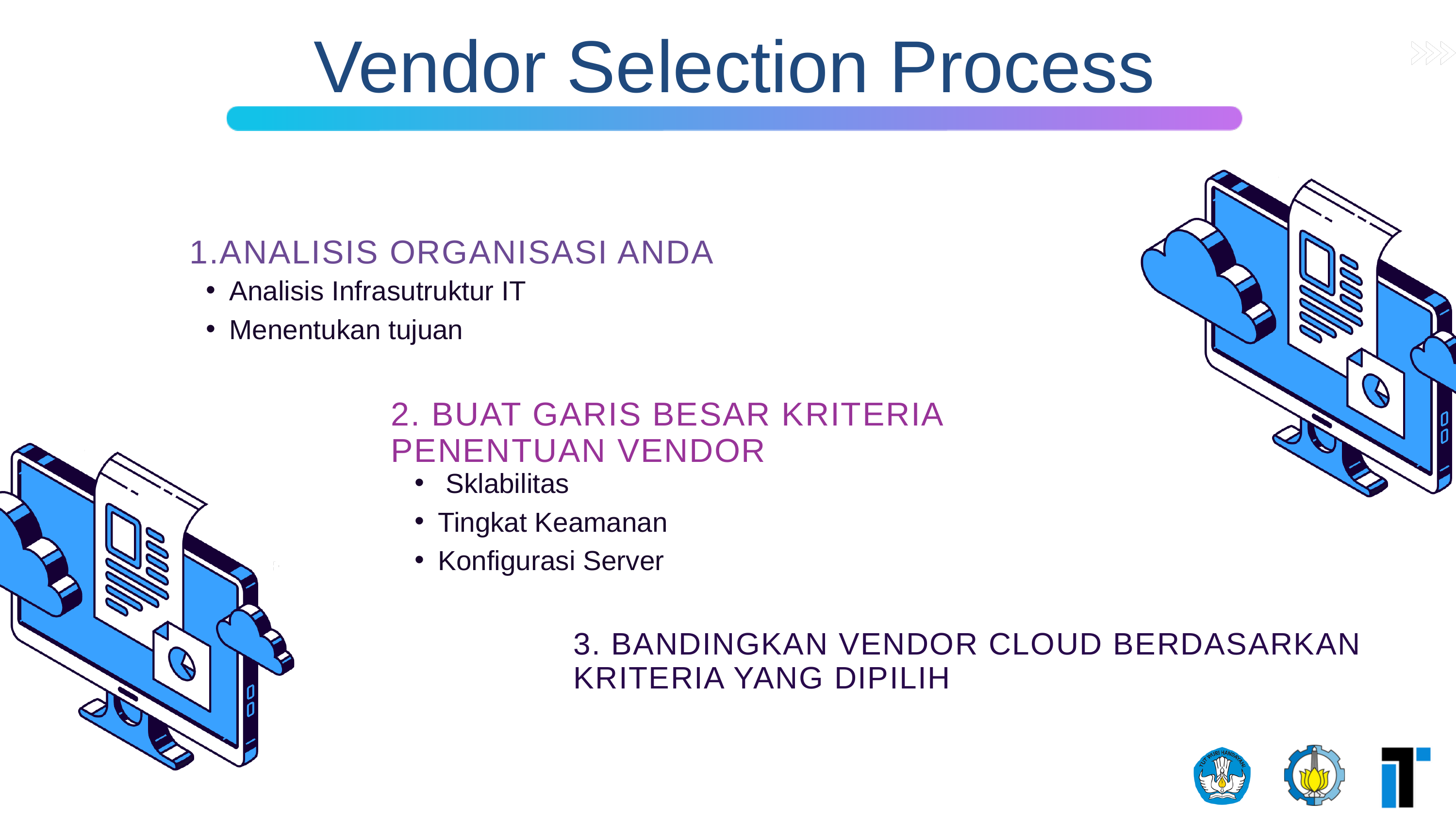

Vendor Selection Process

1.ANALISIS ORGANISASI ANDA
Analisis Infrasutruktur IT
Menentukan tujuan
2. BUAT GARIS BESAR KRITERIA PENENTUAN VENDOR

 Sklabilitas
Tingkat Keamanan
Konfigurasi Server
3. BANDINGKAN VENDOR CLOUD BERDASARKAN KRITERIA YANG DIPILIH